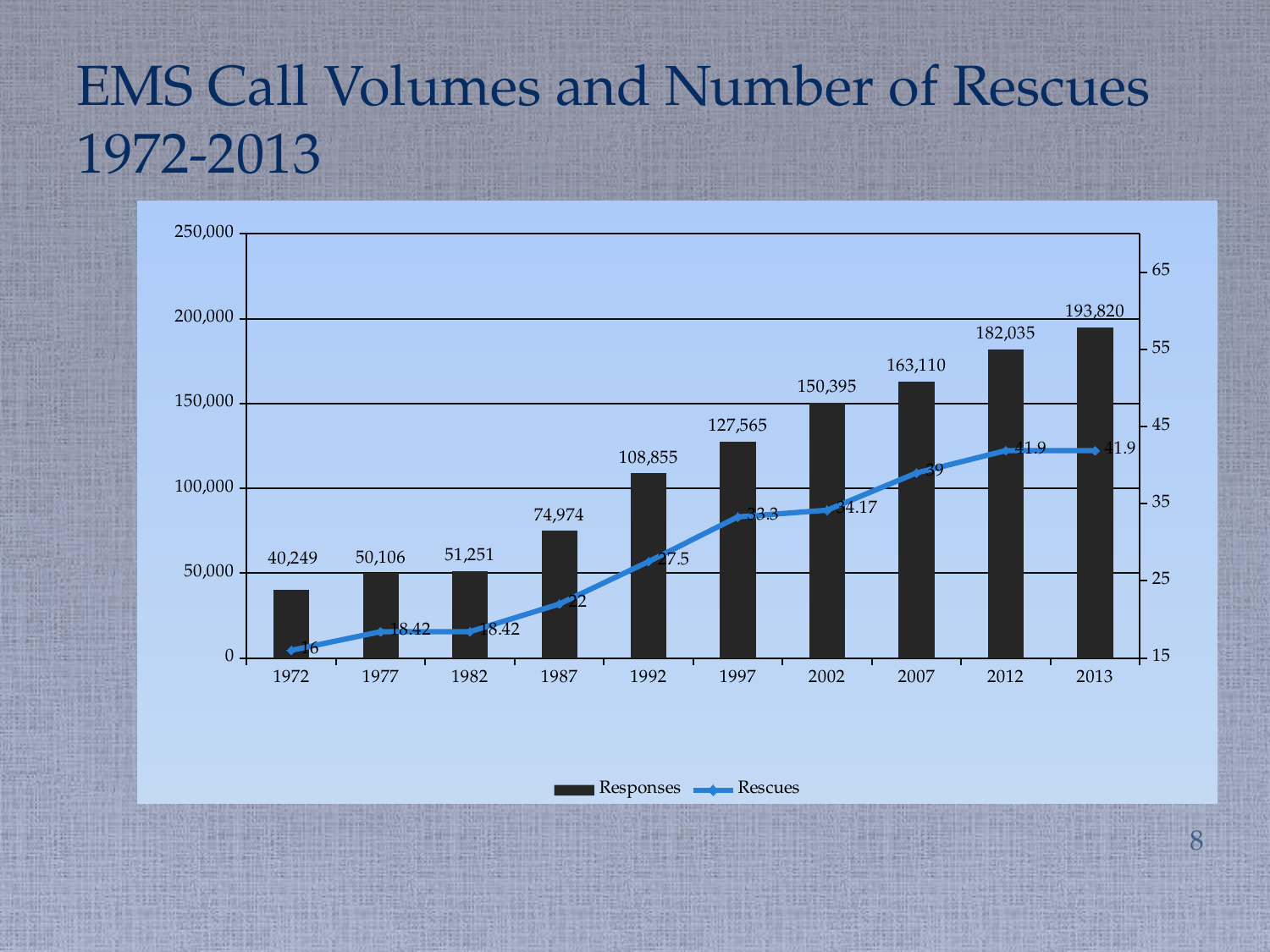

# EMS Call Volumes and Number of Rescues 1972-2013

### Chart

| Category | Responses | Rescues |
|---|---|---|
| 1972 | 40249.0 | 16.0 |
| 1977 | 50106.0 | 18.42 |
| 1982 | 51251.0 | 18.42 |
| 1987 | 74974.0 | 22.0 |
| 1992 | 108855.0 | 27.5 |
| 1997 | 127565.0 | 33.3 |
| 2002 | 150395.0 | 34.17 |
| 2007 | 163110.0 | 39.0 |
| 2012 | 182035.0 | 41.9 |
| 2013 | 195071.0 | 41.9 |
8